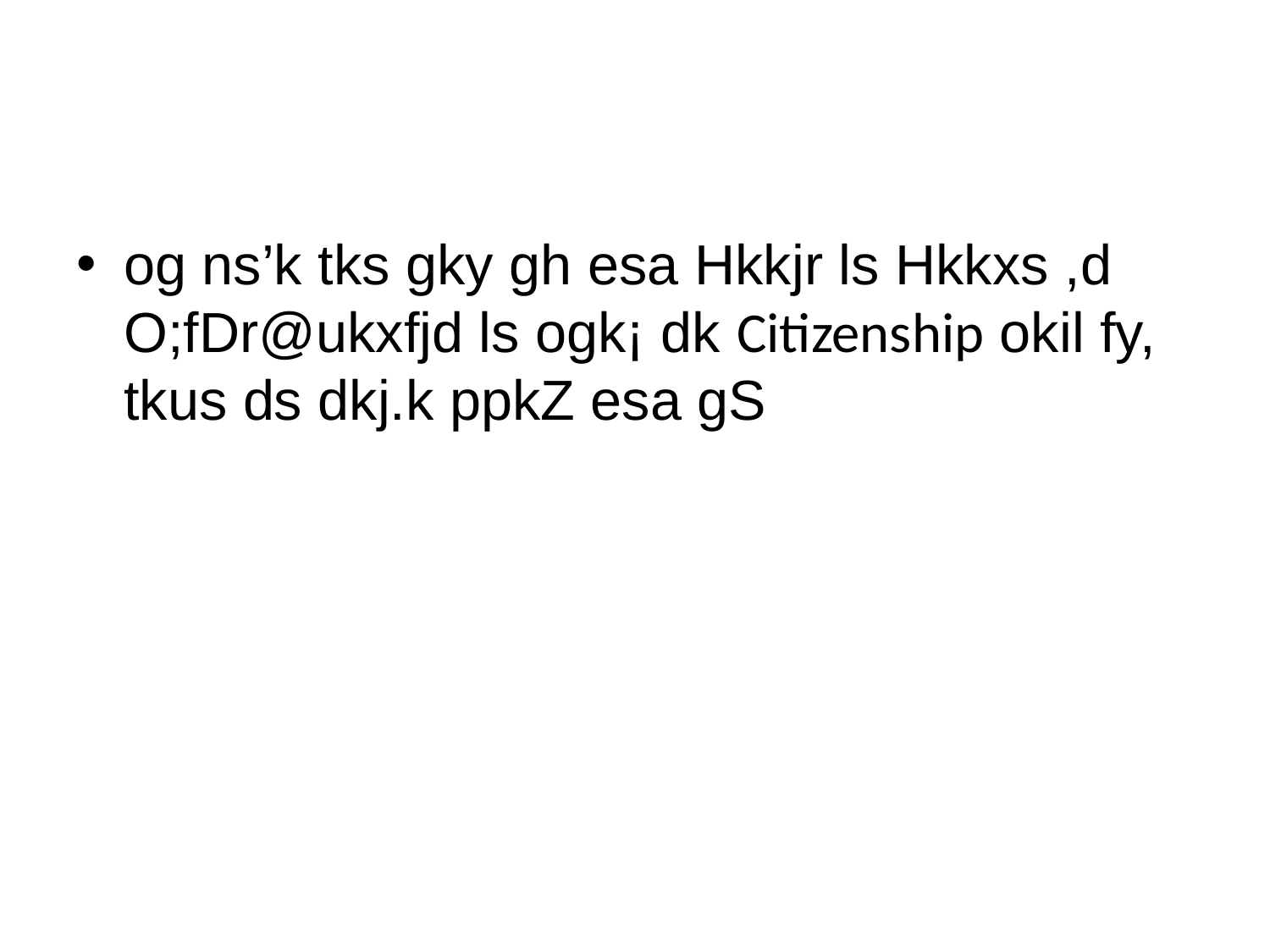

#
og ns’k tks gky gh esa Hkkjr ls Hkkxs ,d O;fDr@ukxfjd ls ogk¡ dk Citizenship okil fy, tkus ds dkj.k ppkZ esa gS